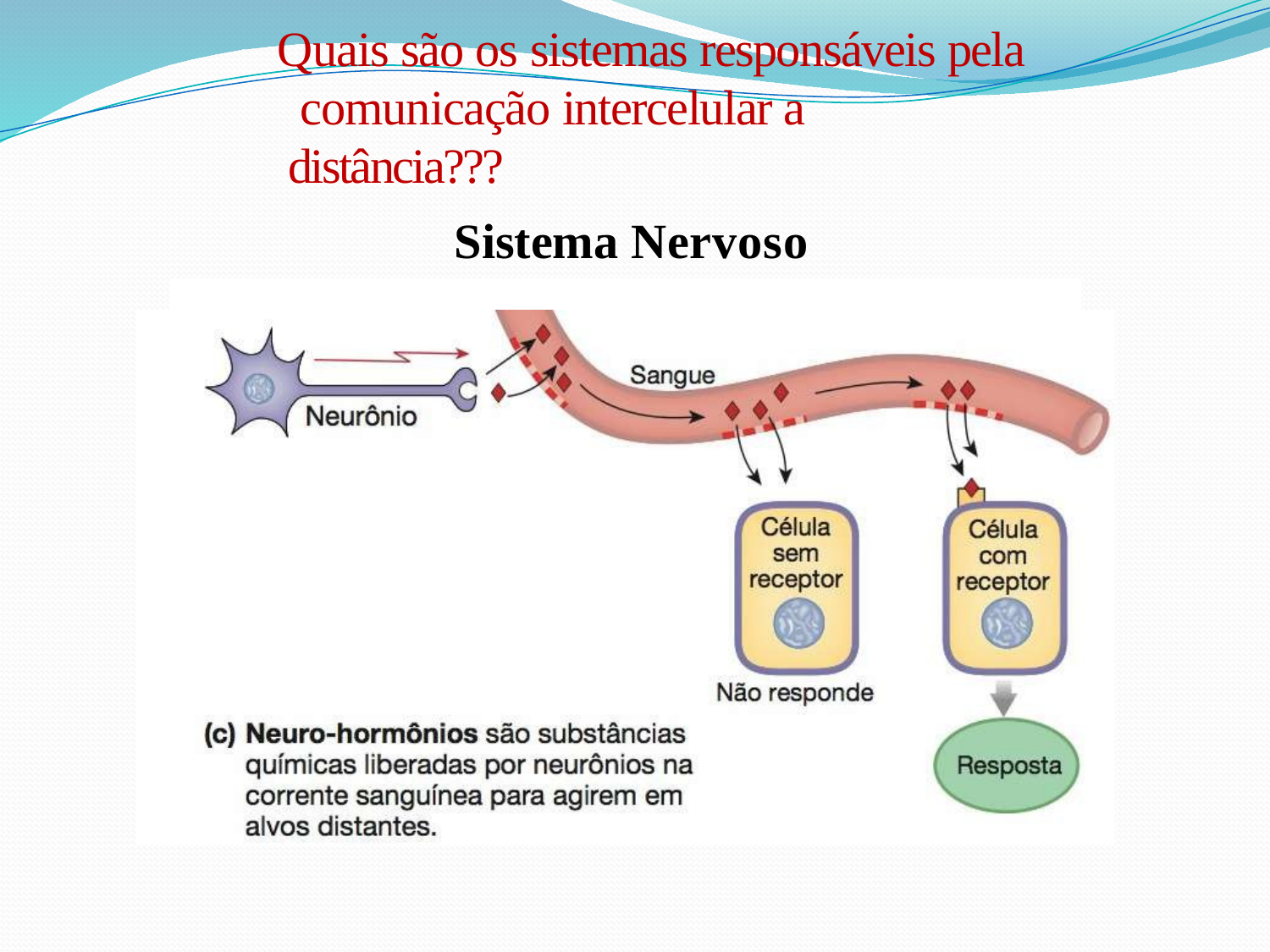

# Quais são os sistemas responsáveis pela  comunicação intercelular a distância???
Sistema Nervoso